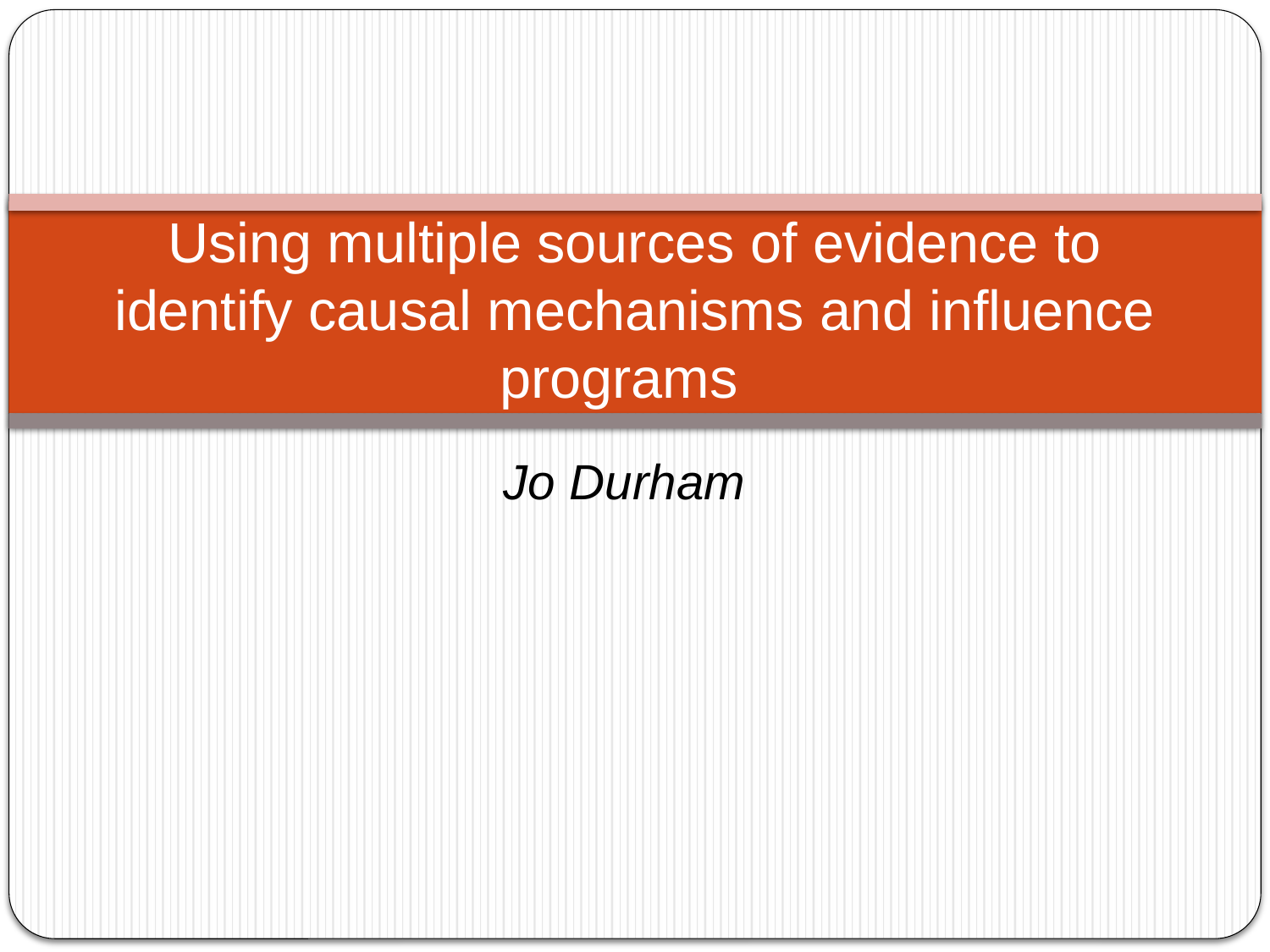

# Using multiple sources of evidence to identify causal mechanisms and influence programs
Jo Durham